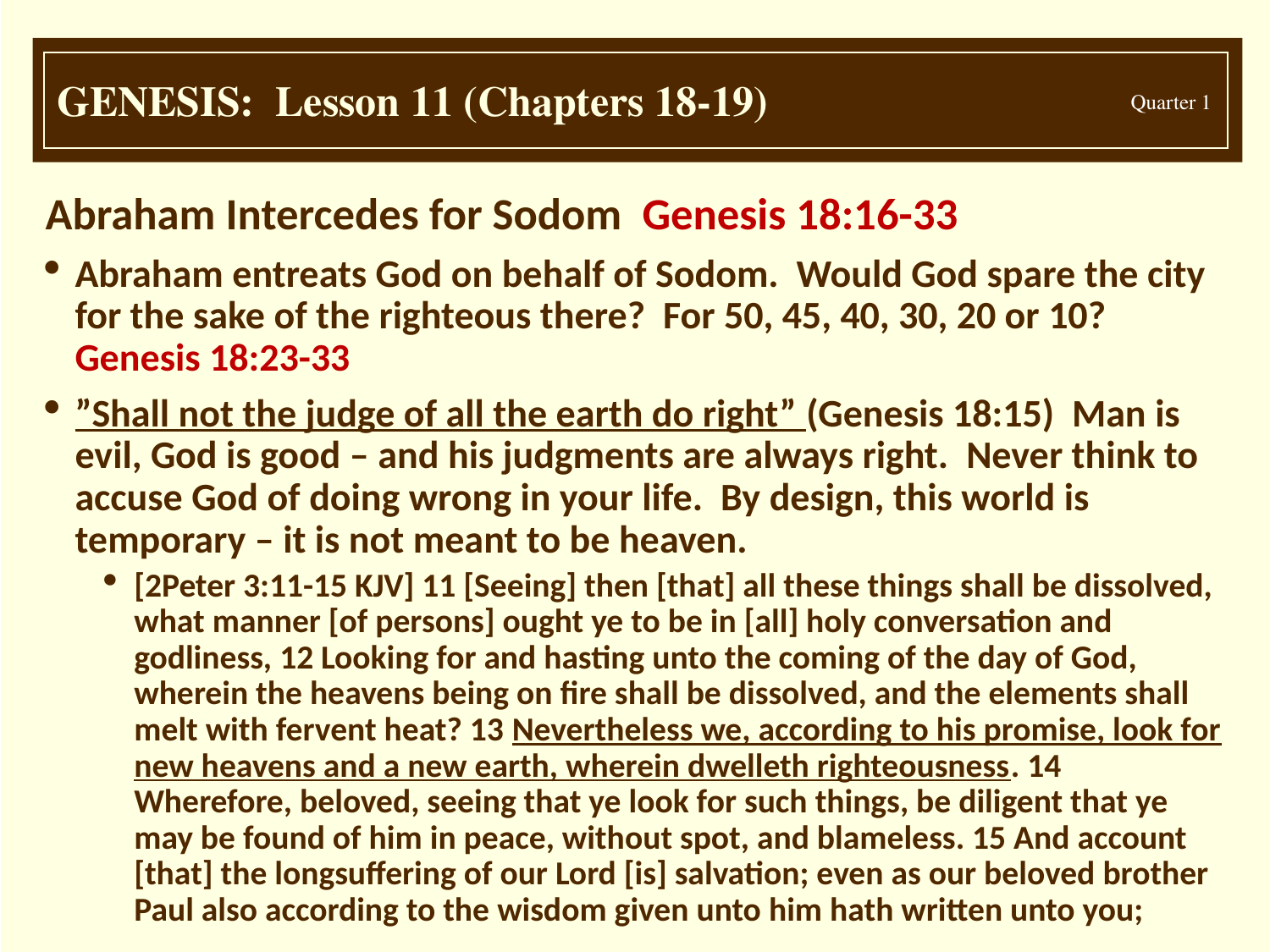

Abraham Intercedes for Sodom  Genesis 18:16-33
Abraham entreats God on behalf of Sodom.  Would God spare the city for the sake of the righteous there?  For 50, 45, 40, 30, 20 or 10?  Genesis 18:23-33
”Shall not the judge of all the earth do right” (Genesis 18:15)  Man is evil, God is good – and his judgments are always right.  Never think to accuse God of doing wrong in your life.  By design, this world is temporary – it is not meant to be heaven.
[2Peter 3:11-15 KJV] 11 [Seeing] then [that] all these things shall be dissolved, what manner [of persons] ought ye to be in [all] holy conversation and godliness, 12 Looking for and hasting unto the coming of the day of God, wherein the heavens being on fire shall be dissolved, and the elements shall melt with fervent heat? 13 Nevertheless we, according to his promise, look for new heavens and a new earth, wherein dwelleth righteousness. 14 Wherefore, beloved, seeing that ye look for such things, be diligent that ye may be found of him in peace, without spot, and blameless. 15 And account [that] the longsuffering of our Lord [is] salvation; even as our beloved brother Paul also according to the wisdom given unto him hath written unto you;